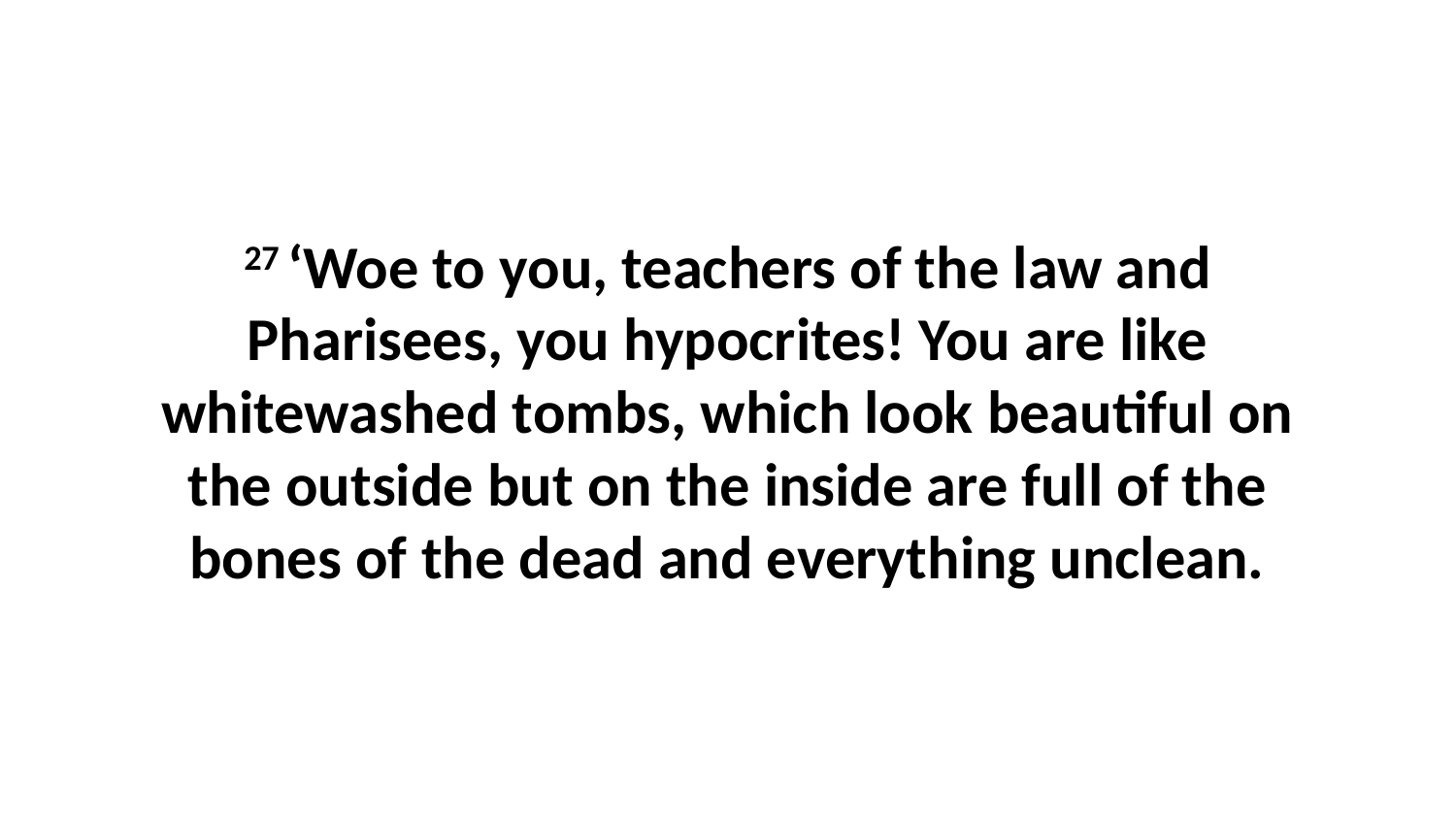

27 ‘Woe to you, teachers of the law and Pharisees, you hypocrites! You are like whitewashed tombs, which look beautiful on the outside but on the inside are full of the bones of the dead and everything unclean.